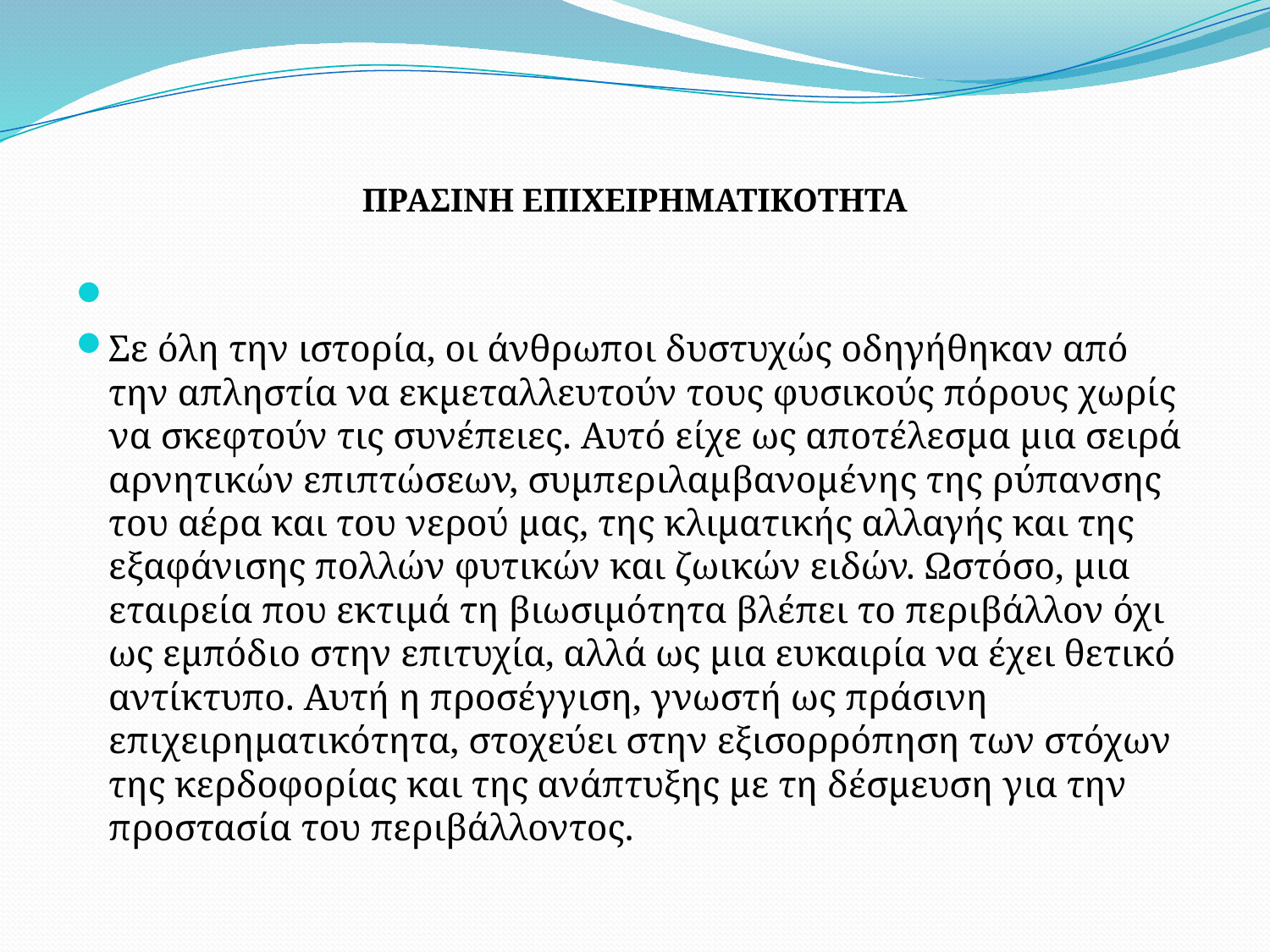

# ΠΡΑΣΙΝΗ ΕΠΙΧΕΙΡΗΜΑΤΙΚΟΤΗΤΑ

Σε όλη την ιστορία, οι άνθρωποι δυστυχώς οδηγήθηκαν από την απληστία να εκμεταλλευτούν τους φυσικούς πόρους χωρίς να σκεφτούν τις συνέπειες. Αυτό είχε ως αποτέλεσμα μια σειρά αρνητικών επιπτώσεων, συμπεριλαμβανομένης της ρύπανσης του αέρα και του νερού μας, της κλιματικής αλλαγής και της εξαφάνισης πολλών φυτικών και ζωικών ειδών. Ωστόσο, μια εταιρεία που εκτιμά τη βιωσιμότητα βλέπει το περιβάλλον όχι ως εμπόδιο στην επιτυχία, αλλά ως μια ευκαιρία να έχει θετικό αντίκτυπο. Αυτή η προσέγγιση, γνωστή ως πράσινη επιχειρηματικότητα, στοχεύει στην εξισορρόπηση των στόχων της κερδοφορίας και της ανάπτυξης με τη δέσμευση για την προστασία του περιβάλλοντος.